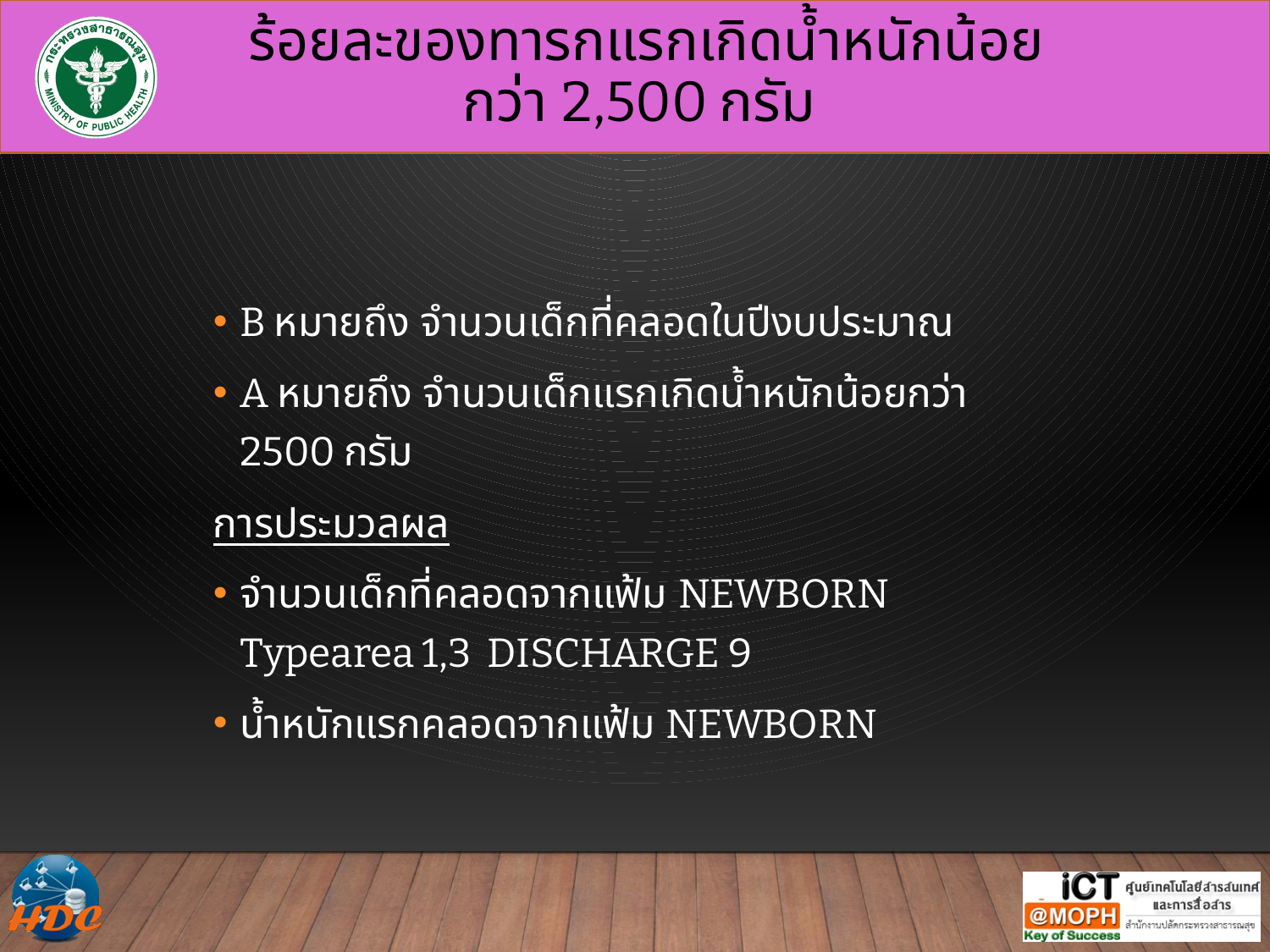

# ร้อยละของทารกแรกเกิดน้ำหนักน้อยกว่า 2,500 กรัม
B หมายถึง จำนวนเด็กที่คลอดในปีงบประมาณ
A หมายถึง จำนวนเด็กแรกเกิดน้ำหนักน้อยกว่า 2500 กรัม
การประมวลผล
จำนวนเด็กที่คลอดจากแฟ้ม NEWBORN  Typearea 1,3  DISCHARGE 9
น้ำหนักแรกคลอดจากแฟ้ม NEWBORN